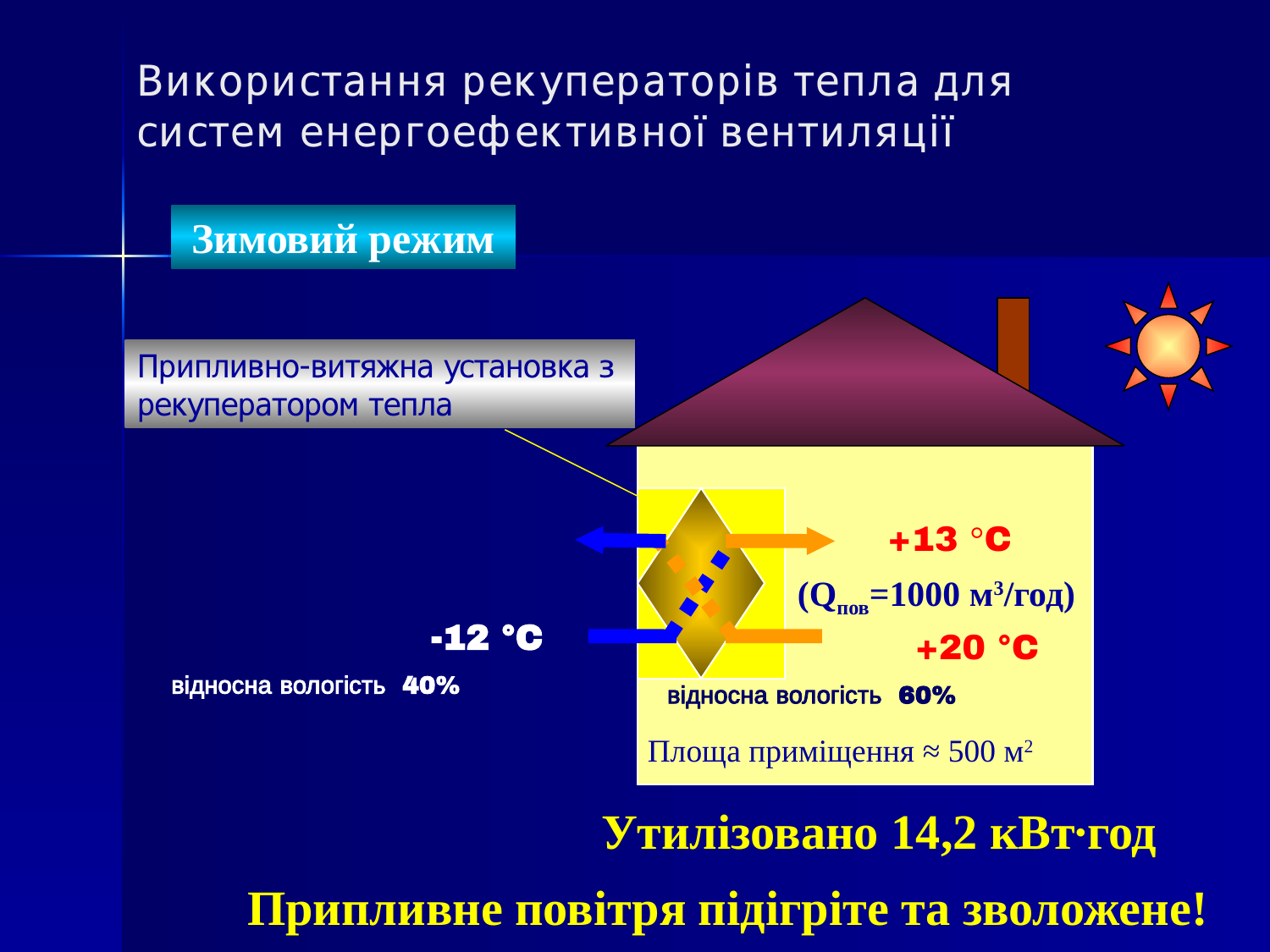

# Використання рекуператорів тепла для систем енергоефективної вентиляції
Зимовий режим

Припливно-витяжна установка з рекуператором тепла

+13 °C

(Qпов=1000 м3/год)
-12 °C
відносна вологість  40%
+20 °C
відносна вологість  60%

Площа приміщення ≈ 500 м2
Утилізовано 14,2 кВт∙год
Припливне повітря підігріте та зволожене!